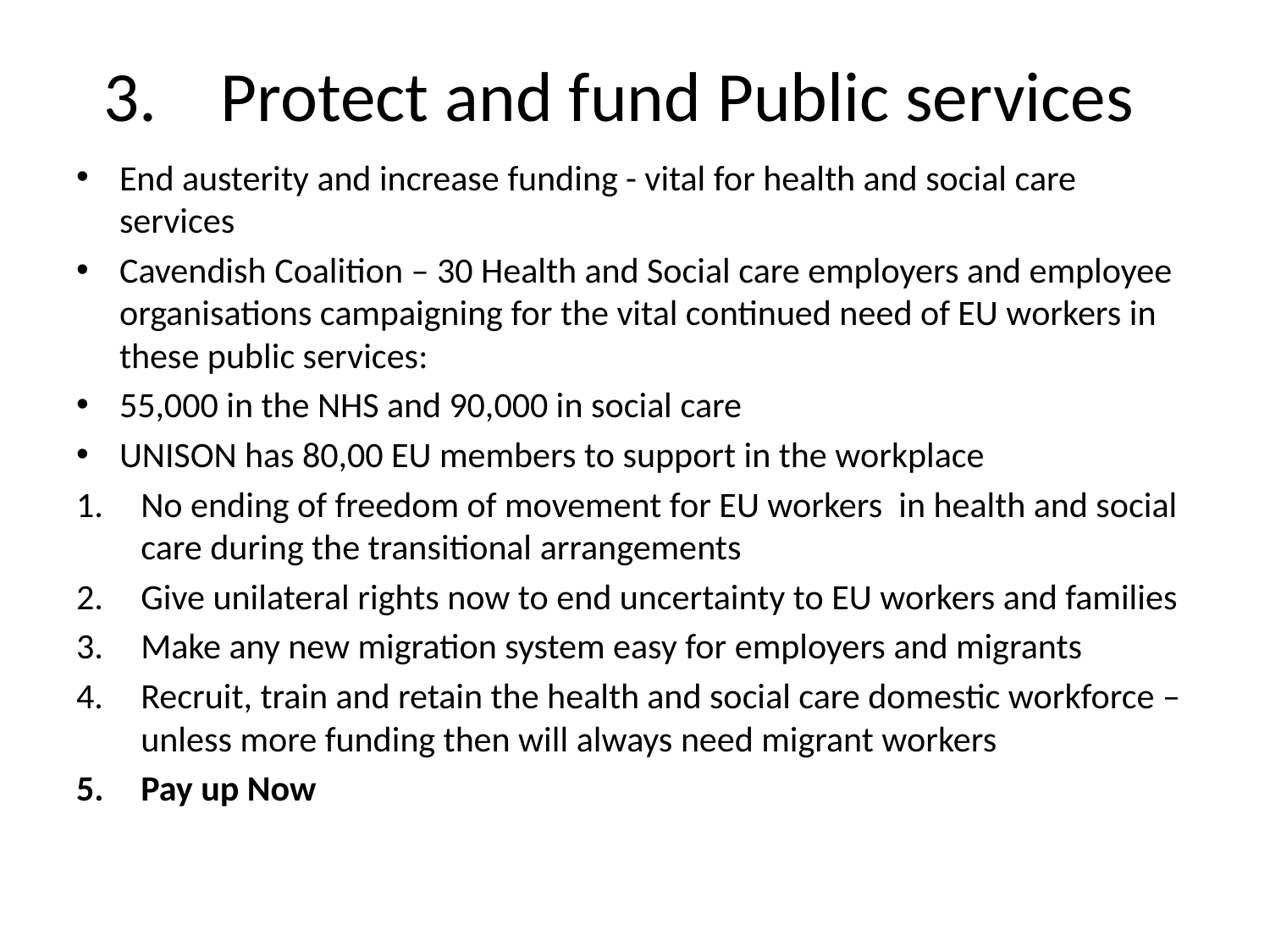

# 3.    Protect and fund Public services
End austerity and increase funding - vital for health and social care services
Cavendish Coalition – 30 Health and Social care employers and employee organisations campaigning for the vital continued need of EU workers in these public services:
55,000 in the NHS and 90,000 in social care
UNISON has 80,00 EU members to support in the workplace
No ending of freedom of movement for EU workers  in health and social care during the transitional arrangements
Give unilateral rights now to end uncertainty to EU workers and families
Make any new migration system easy for employers and migrants
Recruit, train and retain the health and social care domestic workforce – unless more funding then will always need migrant workers
Pay up Now